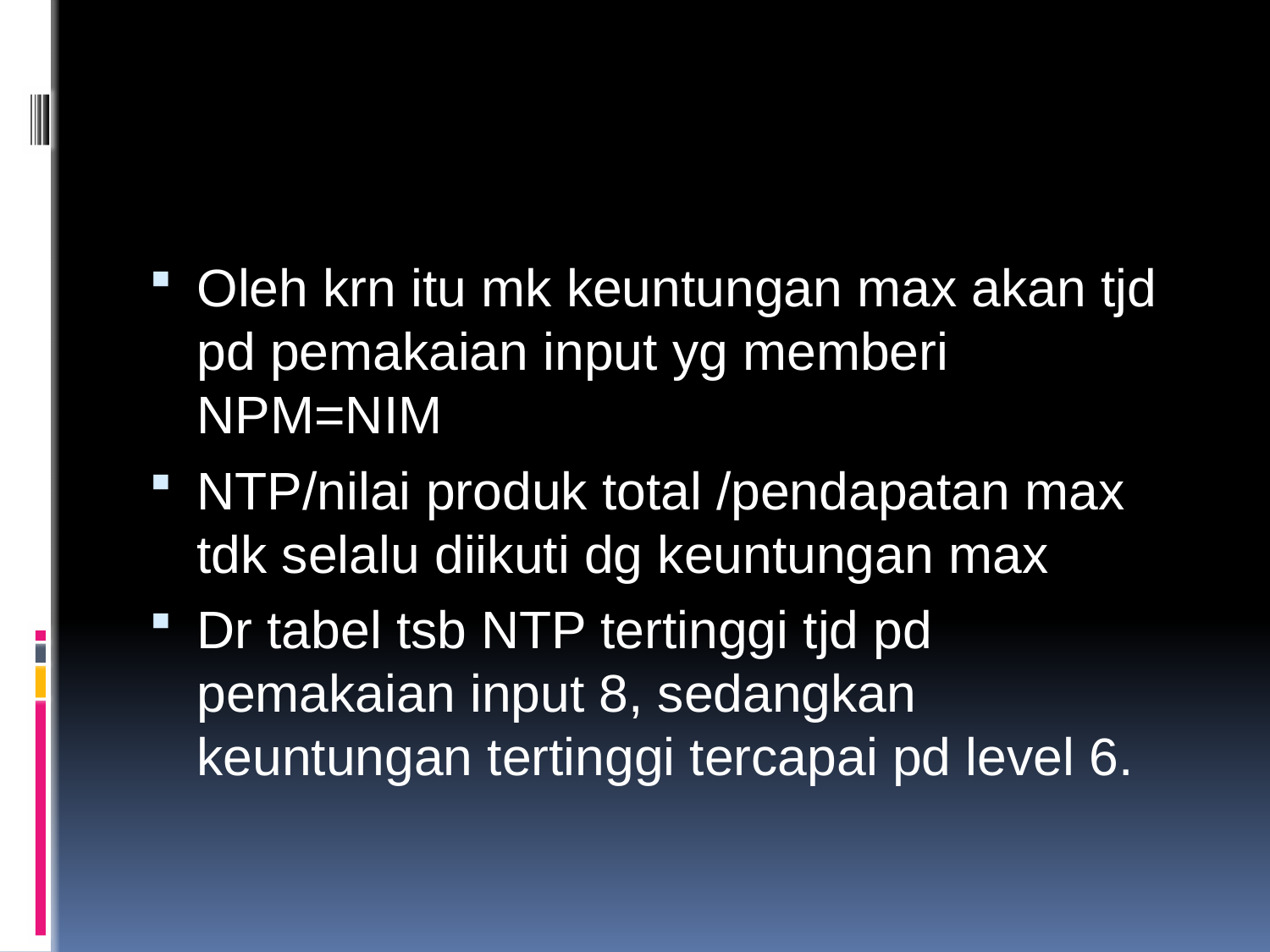

#
Oleh krn itu mk keuntungan max akan tjd pd pemakaian input yg memberi NPM=NIM
NTP/nilai produk total /pendapatan max tdk selalu diikuti dg keuntungan max
Dr tabel tsb NTP tertinggi tjd pd pemakaian input 8, sedangkan keuntungan tertinggi tercapai pd level 6.